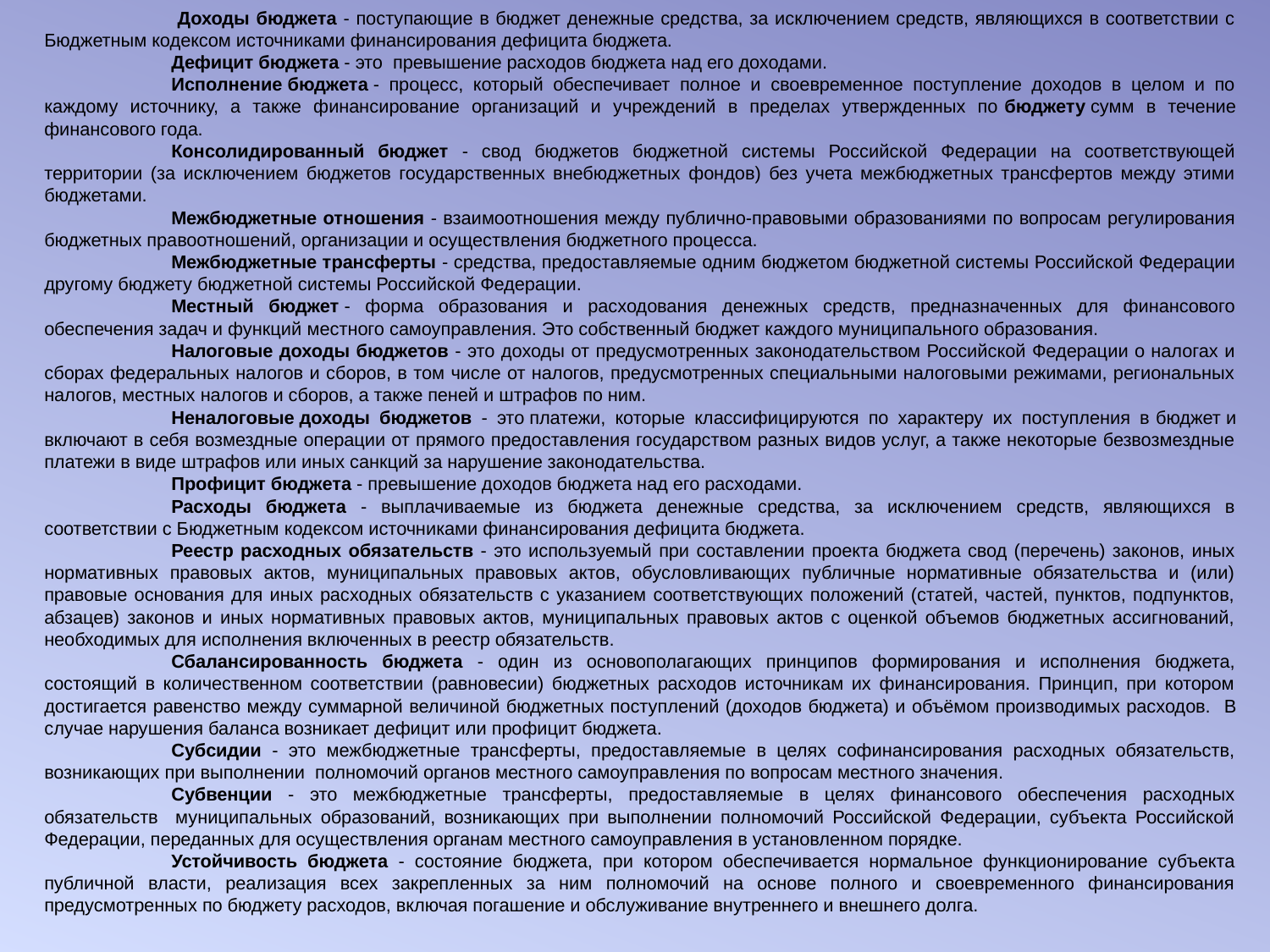

Доходы бюджета - поступающие в бюджет денежные средства, за исключением средств, являющихся в соответствии с Бюджетным кодексом источниками финансирования дефицита бюджета.
	Дефицит бюджета - это  превышение расходов бюджета над его доходами.
	Исполнение бюджета - процесс, который обеспечивает полное и своевременное поступление доходов в целом и по каждому источнику, а также финансирование организаций и учреждений в пределах утвержденных по бюджету сумм в течение финансового года.
	Консолидированный бюджет - свод бюджетов бюджетной системы Российской Федерации на соответствующей территории (за исключением бюджетов государственных внебюджетных фондов) без учета межбюджетных трансфертов между этими бюджетами.
	Межбюджетные отношения - взаимоотношения между публично-правовыми образованиями по вопросам регулирования бюджетных правоотношений, организации и осуществления бюджетного процесса.
	Межбюджетные трансферты - средства, предоставляемые одним бюджетом бюджетной системы Российской Федерации другому бюджету бюджетной системы Российской Федерации.
	Местный бюджет - форма образования и расходования денежных средств, предназначенных для финансового обеспечения задач и функций местного самоуправления. Это собственный бюджет каждого муниципального образования.
	Налоговые доходы бюджетов - это доходы от предусмотренных законодательством Российской Федерации о налогах и сборах федеральных налогов и сборов, в том числе от налогов, предусмотренных специальными налоговыми режимами, региональных налогов, местных налогов и сборов, а также пеней и штрафов по ним.
	Неналоговые доходы бюджетов - это платежи, которые классифицируются по характеру их поступления в бюджет и включают в себя возмездные операции от прямого предоставления государством разных видов услуг, а также некоторые безвозмездные платежи в виде штрафов или иных санкций за нарушение законодательства.
	Профицит бюджета - превышение доходов бюджета над его расходами.
	Расходы бюджета - выплачиваемые из бюджета денежные средства, за исключением средств, являющихся в соответствии с Бюджетным кодексом источниками финансирования дефицита бюджета.
	Реестр расходных обязательств - это используемый при составлении проекта бюджета свод (перечень) законов, иных нормативных правовых актов, муниципальных правовых актов, обусловливающих публичные нормативные обязательства и (или) правовые основания для иных расходных обязательств с указанием соответствующих положений (статей, частей, пунктов, подпунктов, абзацев) законов и иных нормативных правовых актов, муниципальных правовых актов с оценкой объемов бюджетных ассигнований, необходимых для исполнения включенных в реестр обязательств.
	Сбалансированность бюджета - один из основополагающих принципов формирования и исполнения бюджета, состоящий в количественном соответствии (равновесии) бюджетных расходов источникам их финансирования. Принцип, при котором достигается равенство между суммарной величиной бюджетных поступлений (доходов бюджета) и объёмом производимых расходов.  В случае нарушения баланса возникает дефицит или профицит бюджета.
	Субсидии - это межбюджетные трансферты, предоставляемые в целях софинансирования расходных обязательств, возникающих при выполнении  полномочий органов местного самоуправления по вопросам местного значения.
	Субвенции - это межбюджетные трансферты, предоставляемые в целях финансового обеспечения расходных обязательств  муниципальных образований, возникающих при выполнении полномочий Российской Федерации, субъекта Российской Федерации, переданных для осуществления органам местного самоуправления в установленном порядке.
	Устойчивость бюджета - состояние бюджета, при котором обеспечивается нормальное функционирование субъекта публичной власти, реализация всех закрепленных за ним полномочий на основе полного и своевременного финансирования предусмотренных по бюджету расходов, включая погашение и обслуживание внутреннего и внешнего долга.